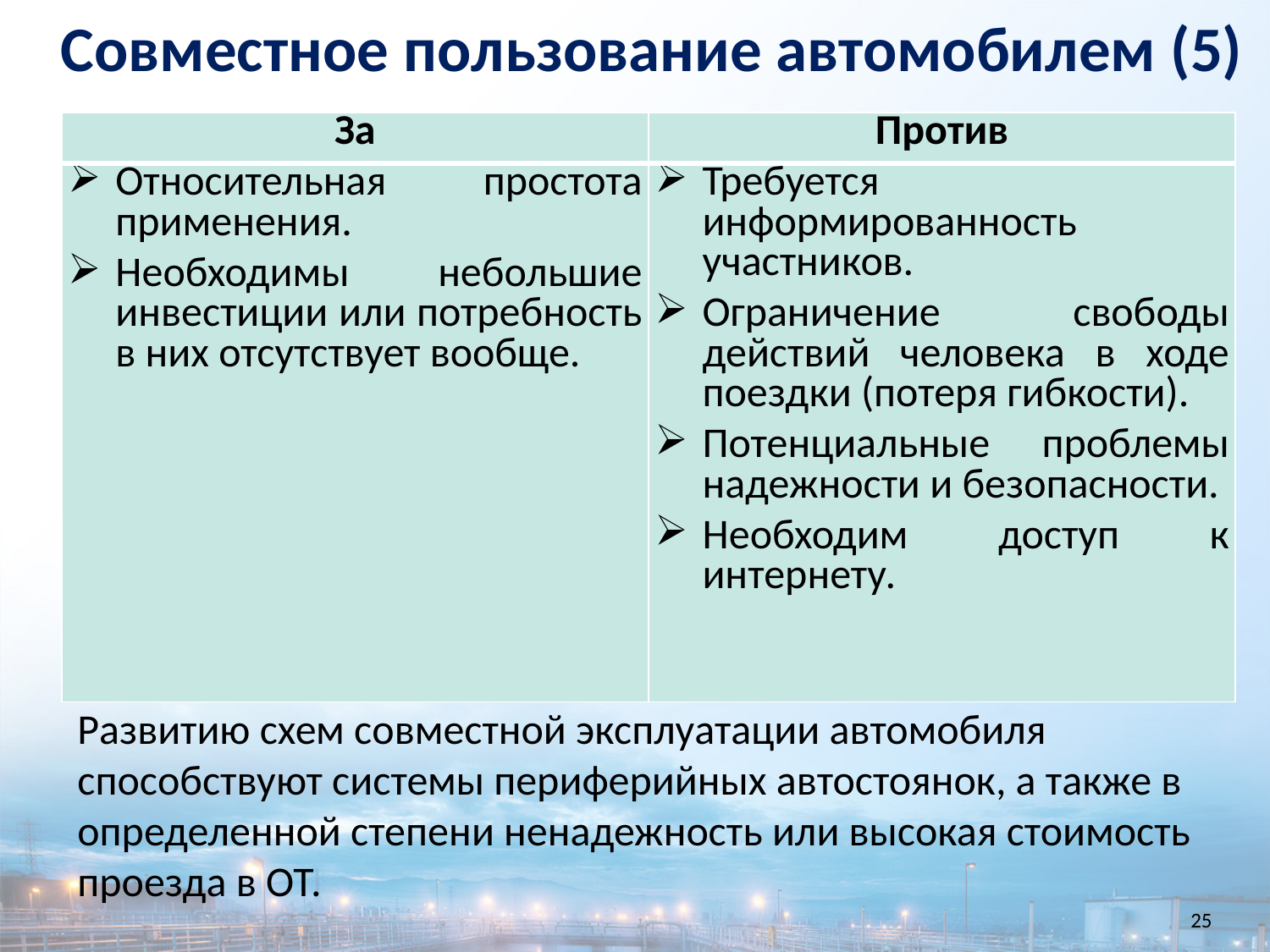

Совместное пользование автомобилем (5)
| За | Против |
| --- | --- |
| Относительная простота применения. Необходимы небольшие инвестиции или потребность в них отсутствует вообще. | Требуется информированность участников. Ограничение свободы действий человека в ходе поездки (потеря гибкости). Потенциальные проблемы надежности и безопасности. Необходим доступ к интернету. |
Развитию схем совместной эксплуатации автомобиля способствуют системы периферийных автостоянок, а также в определенной степени ненадежность или высокая стоимость проезда в ОТ.
25